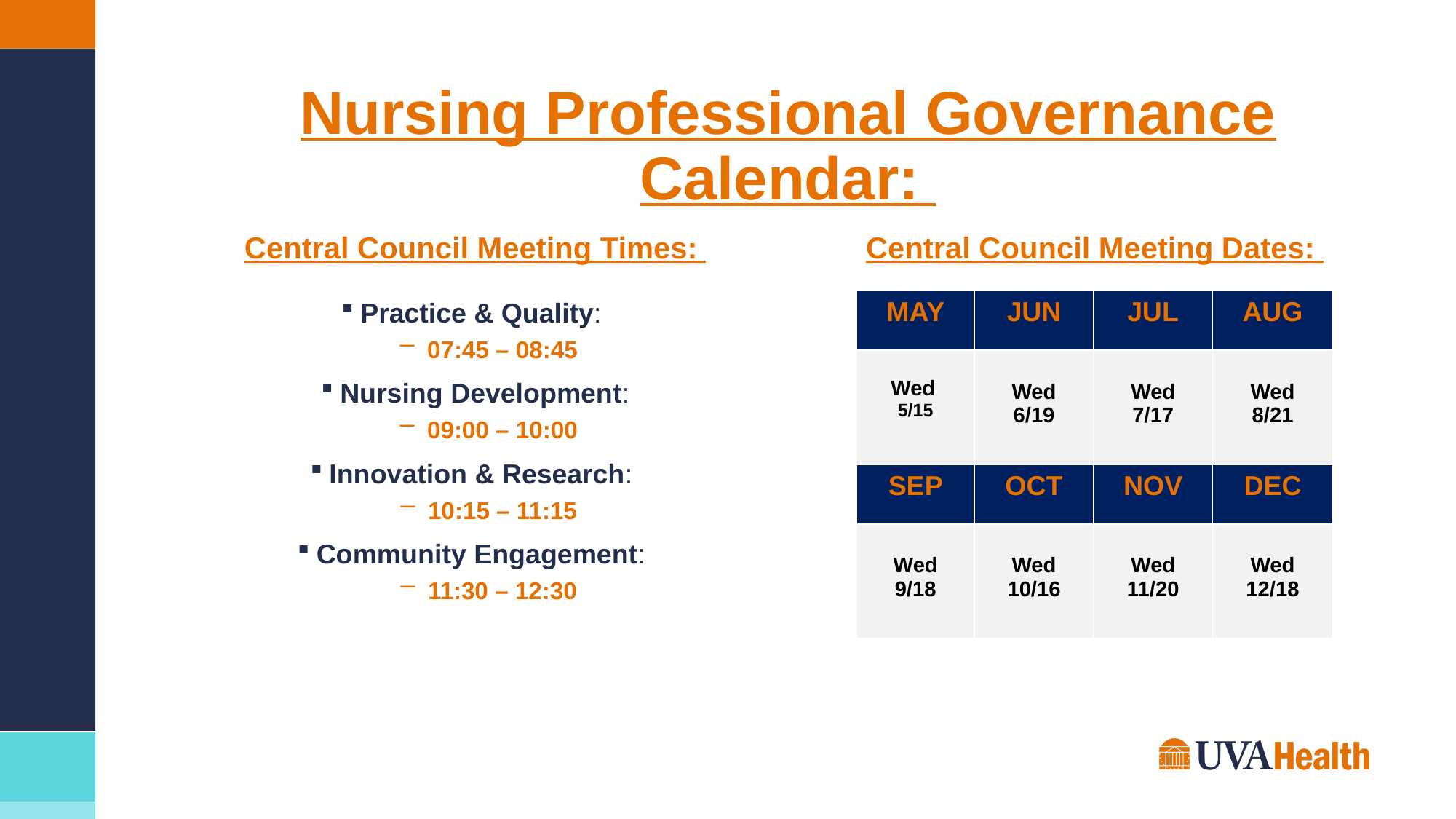

# Nursing Professional Governance Calendar:
Central Council Meeting Times:
Central Council Meeting Dates:
| MAY | JUN | JUL | AUG |
| --- | --- | --- | --- |
| Wed 5/15 | Wed 6/19 | Wed 7/17 | Wed 8/21 |
| SEP | OCT | NOV | DEC |
| Wed 9/18 | Wed 10/16 | Wed 11/20 | Wed 12/18 |
Practice & Quality:
07:45 – 08:45
Nursing Development:
09:00 – 10:00
Innovation & Research:
10:15 – 11:15
Community Engagement:
11:30 – 12:30